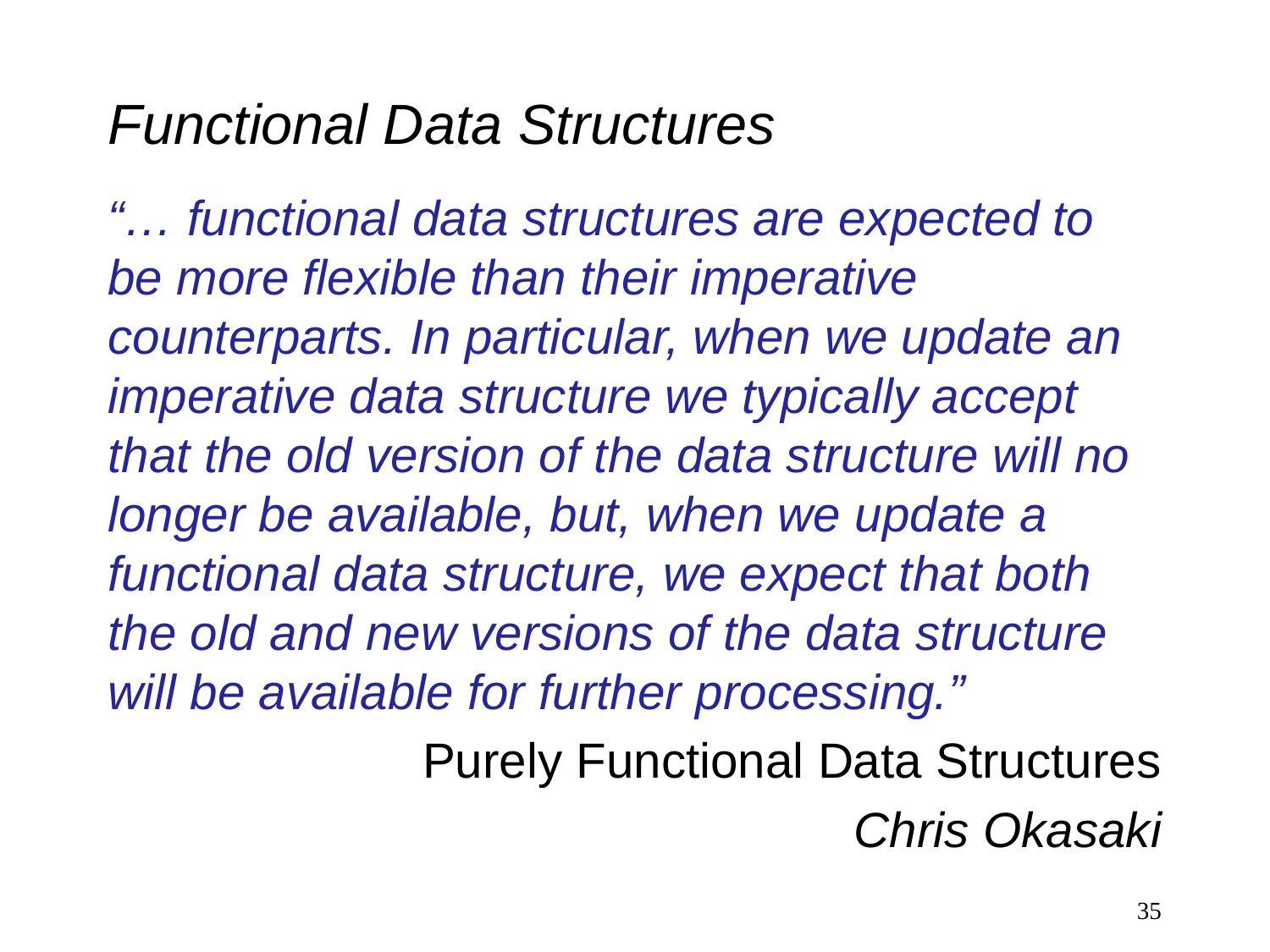

# Functional Data Structures
“… functional data structures are expected to be more ﬂexible than their imperative counterparts. In particular, when we update an imperative data structure we typically accept that the old version of the data structure will no longer be available, but, when we update a functional data structure, we expect that both the old and new versions of the data structure will be available for further processing.”
Purely Functional Data Structures
Chris Okasaki
35